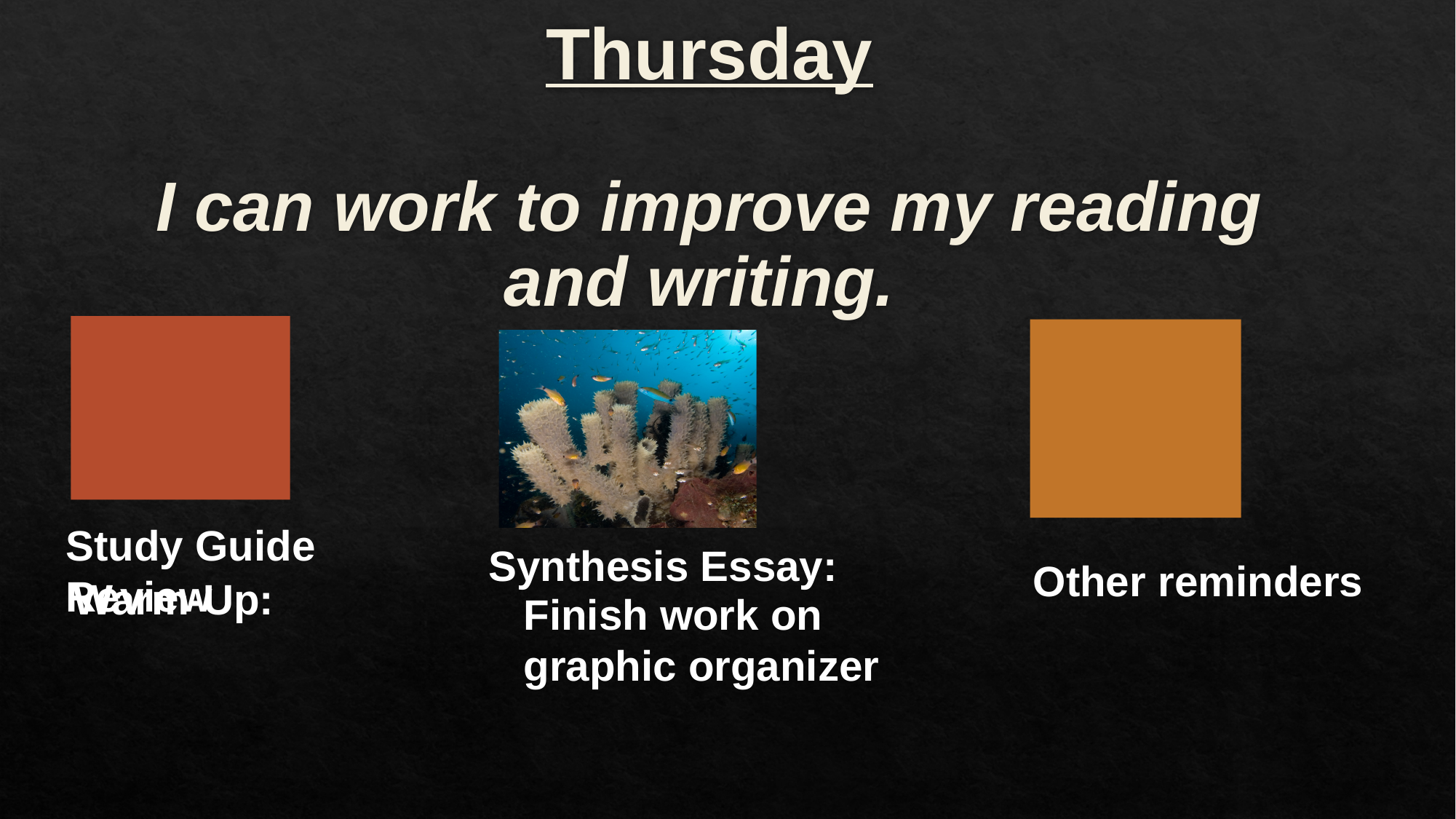

# Thursday I can work to improve my reading and writing.
Warm-Up:
Study Guide Review
Synthesis Essay:
Finish work on graphic organizer
Other reminders